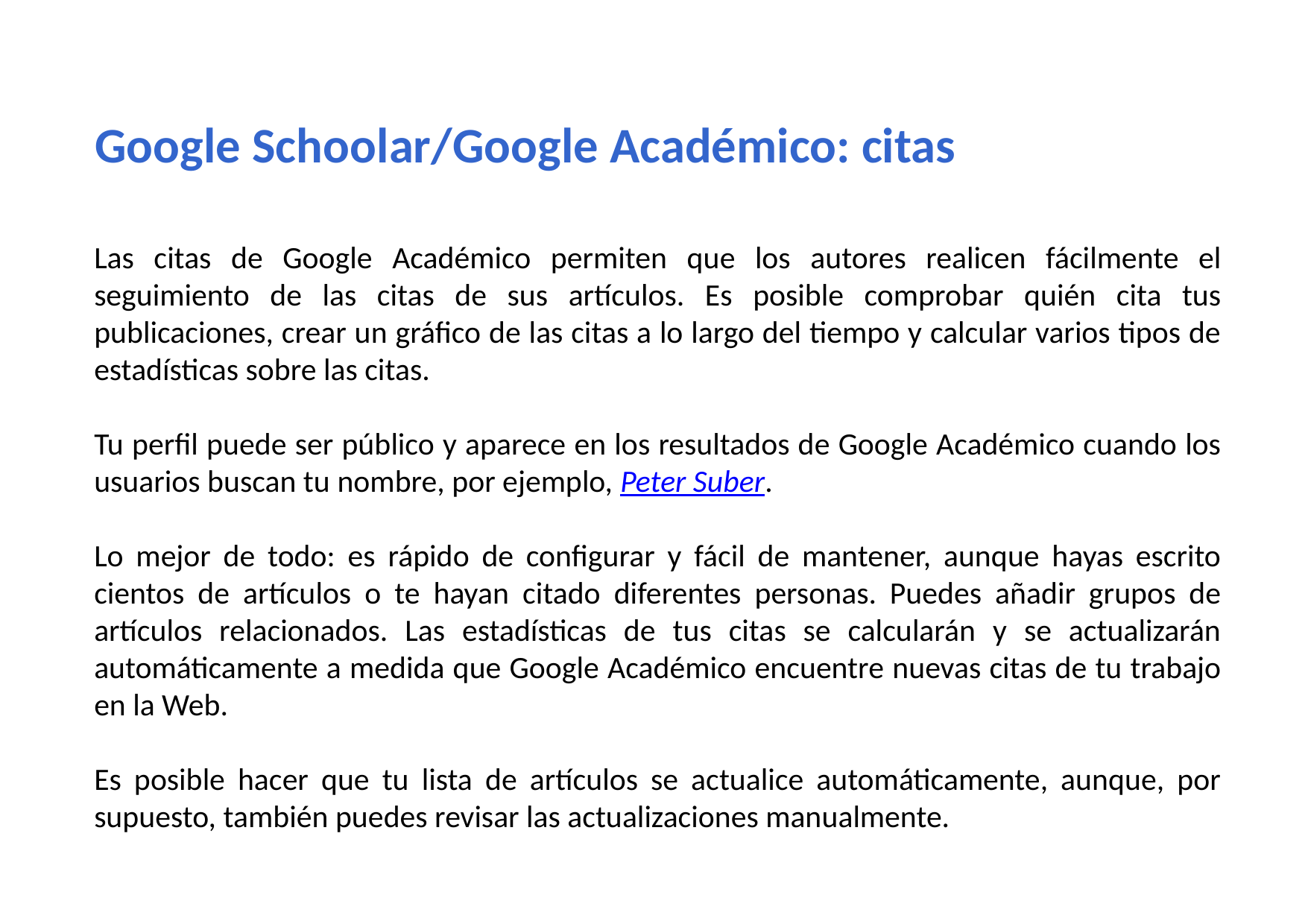

# Google Schoolar/Google Académico: citas
Las citas de Google Académico permiten que los autores realicen fácilmente el seguimiento de las citas de sus artículos. Es posible comprobar quién cita tus publicaciones, crear un gráfico de las citas a lo largo del tiempo y calcular varios tipos de estadísticas sobre las citas.

Tu perfil puede ser público y aparece en los resultados de Google Académico cuando los usuarios buscan tu nombre, por ejemplo, Peter Suber.

Lo mejor de todo: es rápido de configurar y fácil de mantener, aunque hayas escrito cientos de artículos o te hayan citado diferentes personas. Puedes añadir grupos de artículos relacionados. Las estadísticas de tus citas se calcularán y se actualizarán automáticamente a medida que Google Académico encuentre nuevas citas de tu trabajo en la Web.

Es posible hacer que tu lista de artículos se actualice automáticamente, aunque, por supuesto, también puedes revisar las actualizaciones manualmente.